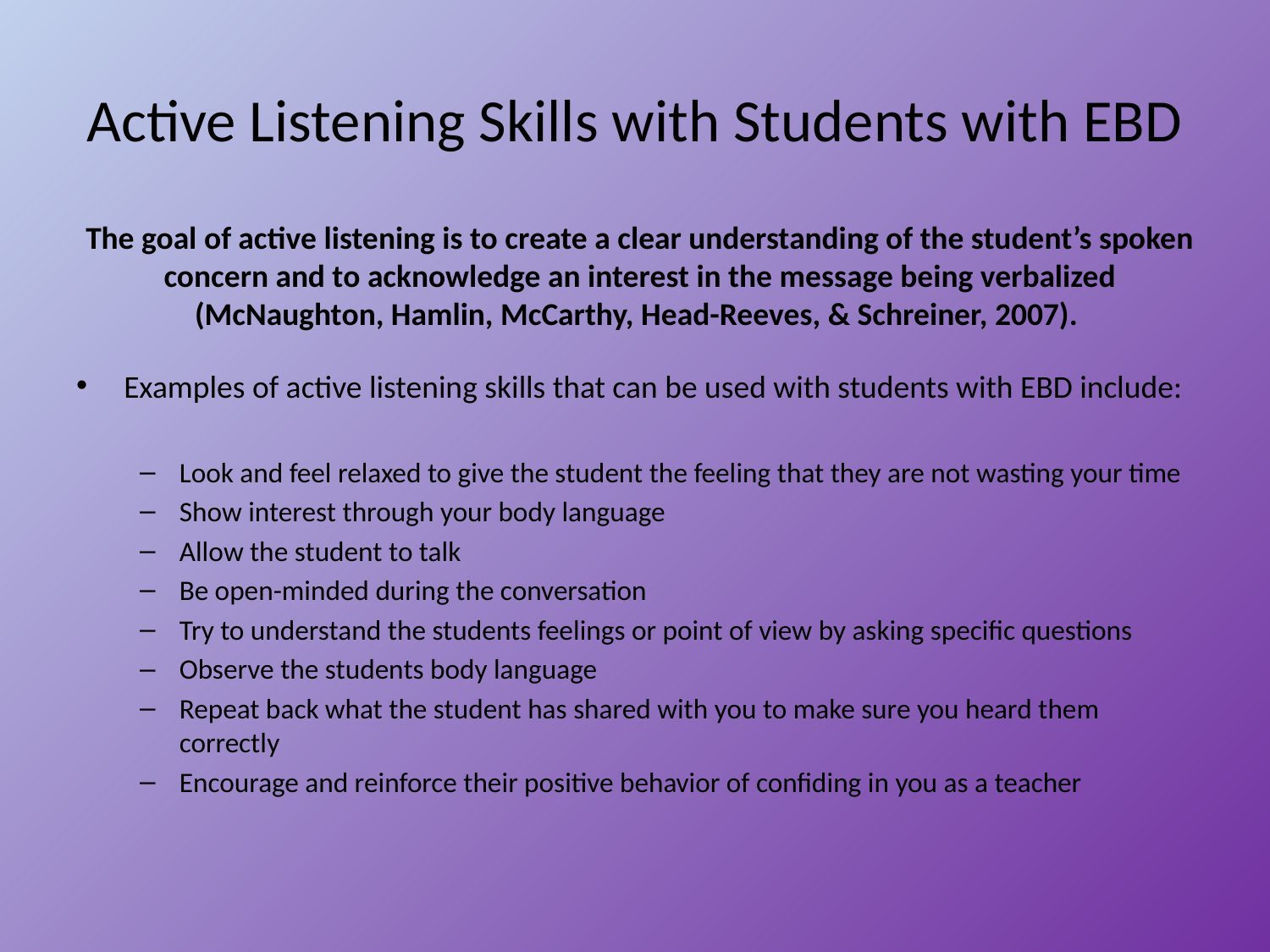

# Active Listening Skills with Students with EBD
The goal of active listening is to create a clear understanding of the student’s spoken concern and to acknowledge an interest in the message being verbalized (McNaughton, Hamlin, McCarthy, Head-Reeves, & Schreiner, 2007).
Examples of active listening skills that can be used with students with EBD include:

Look and feel relaxed to give the student the feeling that they are not wasting your time
Show interest through your body language
Allow the student to talk
Be open-minded during the conversation
Try to understand the students feelings or point of view by asking specific questions
Observe the students body language
Repeat back what the student has shared with you to make sure you heard them correctly
Encourage and reinforce their positive behavior of confiding in you as a teacher